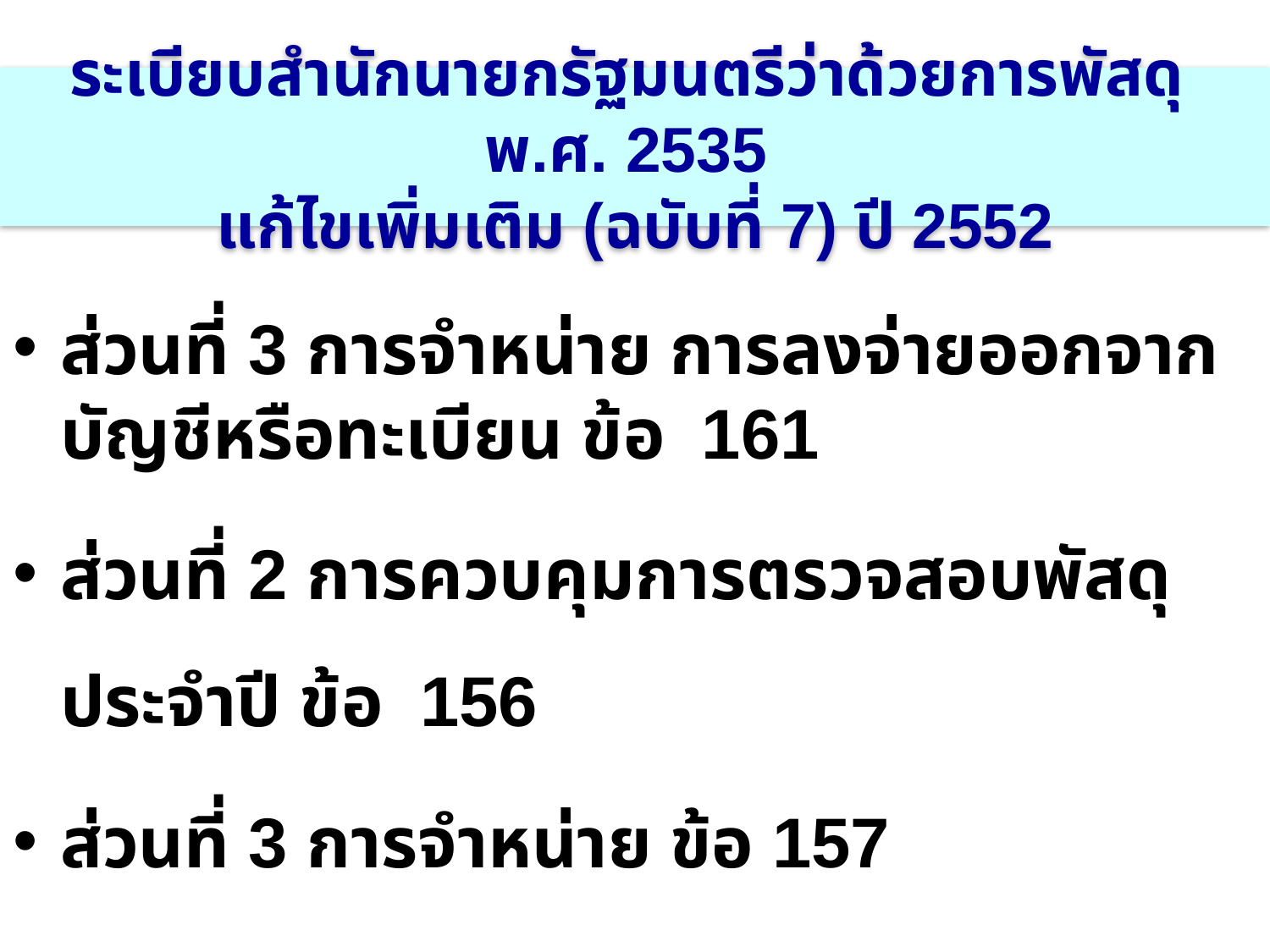

# ระเบียบสํานักนายกรัฐมนตรีว่าด้วยการพัสดุ  พ.ศ. 2535 แก้ไขเพิ่มเติม (ฉบับที่ 7) ปี 2552
ส่วนที่ 3 การจําหน่าย การลงจ่ายออกจากบัญชีหรือทะเบียน ข้อ  161
ส่วนที่ 2 การควบคุมการตรวจสอบพัสดุประจำปี ข้อ  156
ส่วนที่ 3 การจําหน่าย ข้อ 157